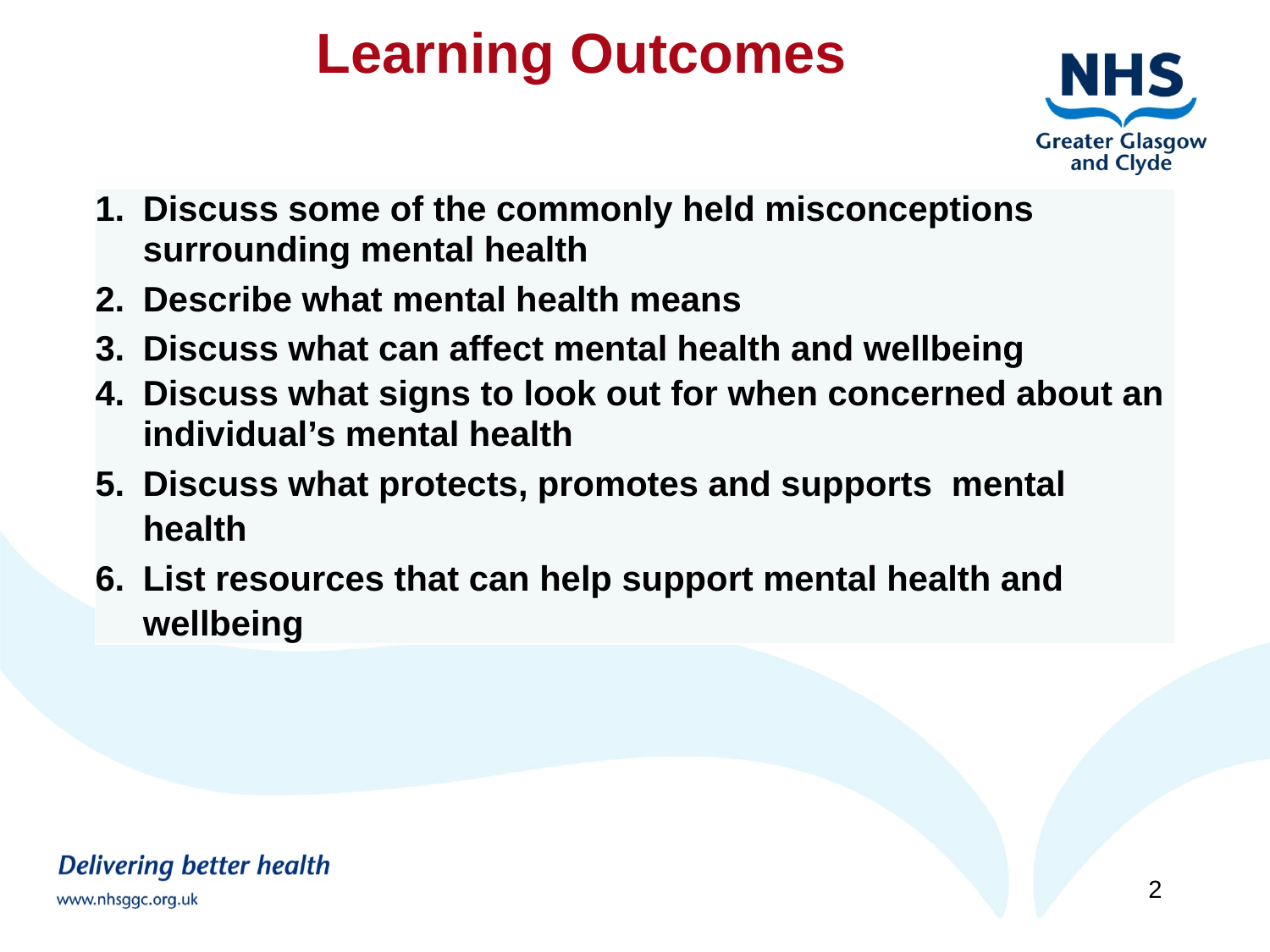

Learning Outcomes
| Discuss some of the commonly held misconceptions surrounding mental health Describe what mental health means Discuss what can affect mental health and wellbeing Discuss what signs to look out for when concerned about an individual’s mental health Discuss what protects, promotes and supports mental health List resources that can help support mental health and wellbeing |
| --- |

2